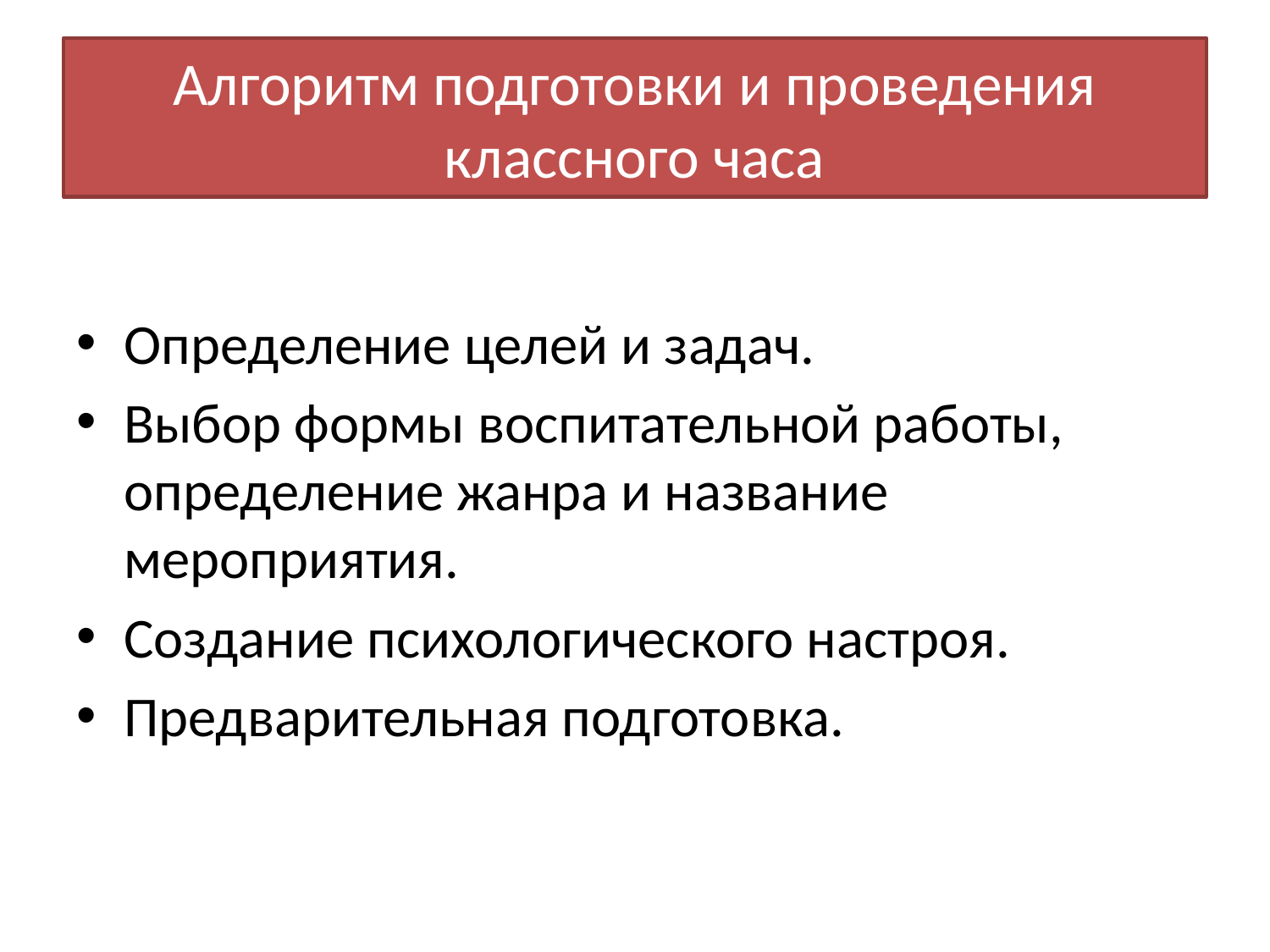

# Алгоритм подготовки и проведения классного часа

Определение целей и задач.
Выбор формы воспитательной работы, определение жанра и название мероприятия.
Создание психологического настроя.
Предварительная подготовка.